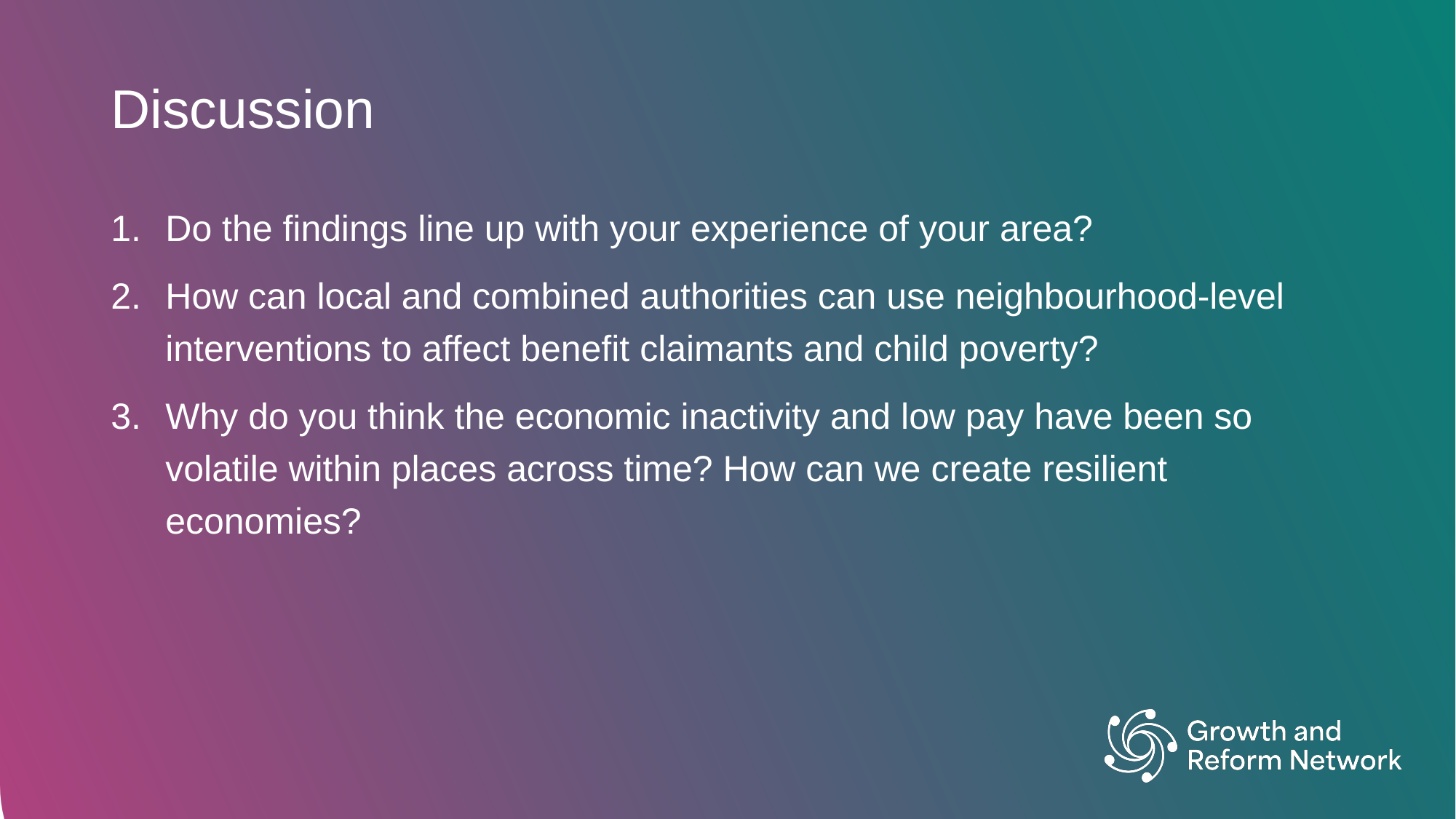

# Discussion
Do the findings line up with your experience of your area?
How can local and combined authorities can use neighbourhood-level interventions to affect benefit claimants and child poverty?
Why do you think the economic inactivity and low pay have been so volatile within places across time? How can we create resilient economies?